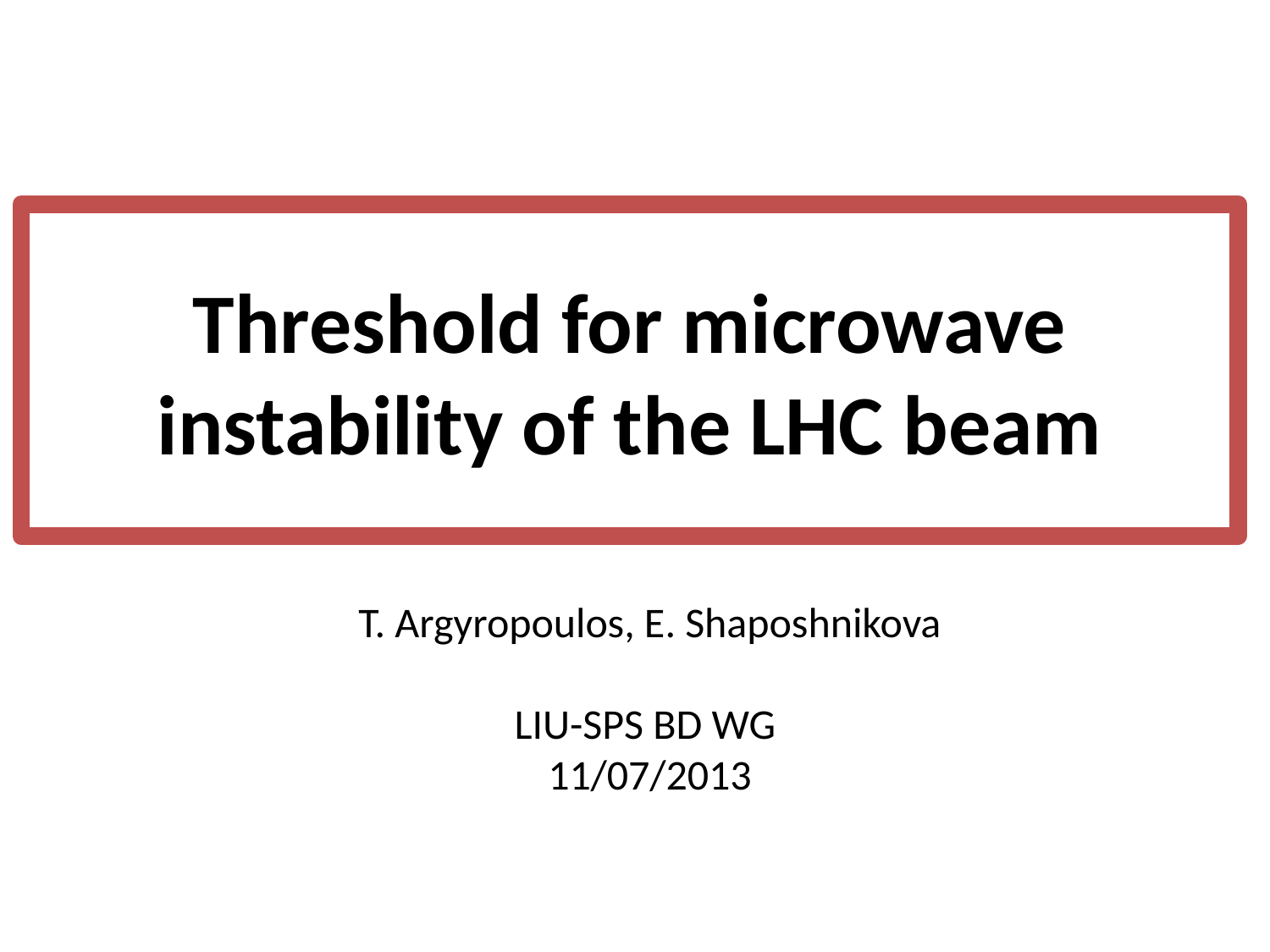

# Threshold for microwave instability of the LHC beam
T. Argyropoulos, E. Shaposhnikova

LIU-SPS BD WG
11/07/2013